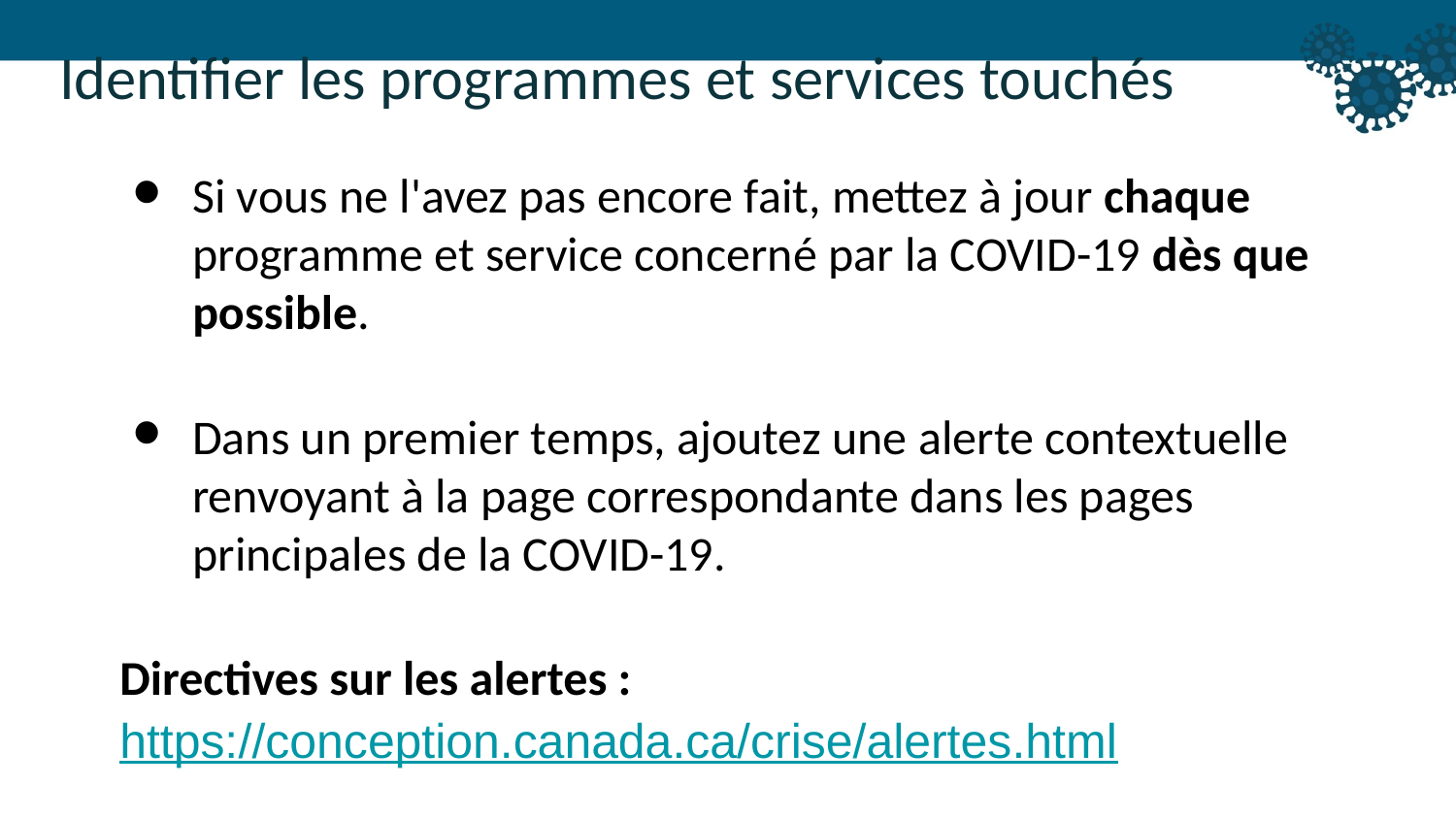

Identifier les programmes et services touchés
Si vous ne l'avez pas encore fait, mettez à jour chaque programme et service concerné par la COVID-19 dès que possible.

Dans un premier temps, ajoutez une alerte contextuelle renvoyant à la page correspondante dans les pages principales de la COVID-19.

Directives sur les alertes :
https://conception.canada.ca/crise/alertes.html